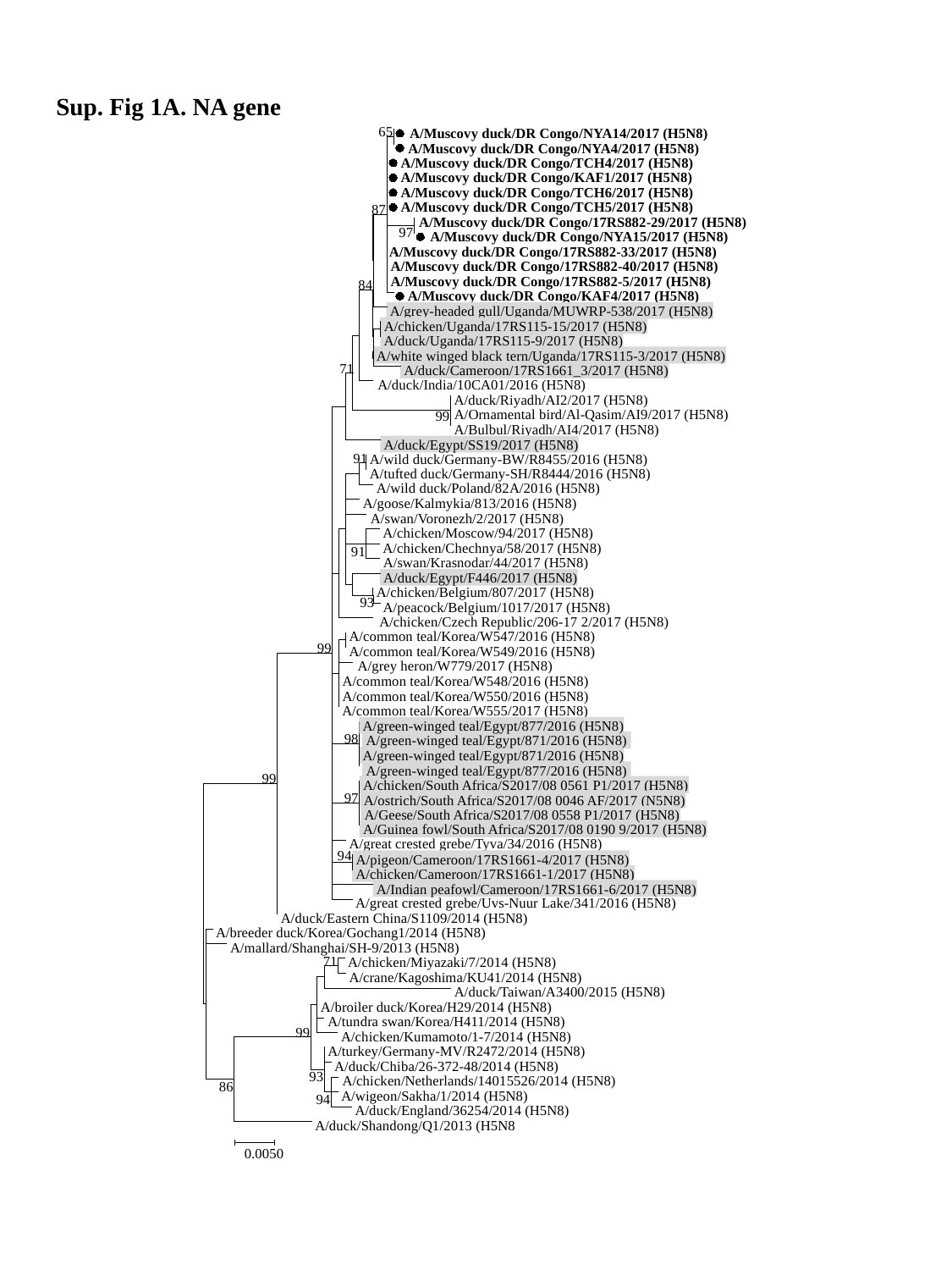

Sup. Fig 1A. NA gene
65
 A/Muscovy duck/DR Congo/NYA14/2017 (H5N8)

 A/Muscovy duck/DR Congo/NYA4/2017 (H5N8)

 A/Muscovy duck/DR Congo/TCH4/2017 (H5N8)

 A/Muscovy duck/DR Congo/KAF1/2017 (H5N8)

 A/Muscovy duck/DR Congo/TCH6/2017 (H5N8)

 A/Muscovy duck/DR Congo/TCH5/2017 (H5N8)

87

 A/Muscovy duck/DR Congo/17RS882-29/2017 (H5N8)

97

 A/Muscovy duck/DR Congo/NYA15/2017 (H5N8)

 A/Muscovy duck/DR Congo/17RS882-33/2017 (H5N8)
 A/Muscovy duck/DR Congo/17RS882-40/2017 (H5N8)

 A/Muscovy duck/DR Congo/17RS882-5/2017 (H5N8)
 A/Muscovy duck/DR Congo/KAF4/2017 (H5N8)

 A/grey-headed gull/Uganda/MUWRP-538/2017 (H5N8)
 A/chicken/Uganda/17RS115-15/2017 (H5N8)

 A/duck/Uganda/17RS115-9/2017 (H5N8)

 A/white winged black tern/Uganda/17RS115-3/2017 (H5N8)

 A/duck/Cameroon/17RS1661_3/2017 (H5N8)

 A/duck/India/10CA01/2016 (H5N8)
 A/duck/Riyadh/AI2/2017 (H5N8)

 A/Ornamental bird/Al-Qasim/AI9/2017 (H5N8)

 A/Bulbul/Riyadh/AI4/2017 (H5N8)
 A/duck/Egypt/SS19/2017 (H5N8)
 A/wild duck/Germany-BW/R8455/2016 (H5N8)

 A/tufted duck/Germany-SH/R8444/2016 (H5N8)

 A/wild duck/Poland/82A/2016 (H5N8)

 A/goose/Kalmykia/813/2016 (H5N8)

 A/swan/Voronezh/2/2017 (H5N8)
 A/chicken/Moscow/94/2017 (H5N8)

 A/chicken/Chechnya/58/2017 (H5N8)
91

 A/swan/Krasnodar/44/2017 (H5N8)
 A/duck/Egypt/F446/2017 (H5N8)

 A/chicken/Belgium/807/2017 (H5N8)

93

 A/peacock/Belgium/1017/2017 (H5N8)
 A/chicken/Czech Republic/206-17 2/2017 (H5N8)
 A/common teal/Korea/W547/2016 (H5N8)

 A/common teal/Korea/W549/2016 (H5N8)

 A/grey heron/W779/2017 (H5N8)

 A/common teal/Korea/W548/2016 (H5N8)

 A/common teal/Korea/W550/2016 (H5N8)
 A/common teal/Korea/W555/2017 (H5N8)
 A/green-winged teal/Egypt/877/2016 (H5N8)

 A/green-winged teal/Egypt/871/2016 (H5N8)

 A/green-winged teal/Egypt/871/2016 (H5N8)
 A/green-winged teal/Egypt/877/2016 (H5N8)
 A/chicken/South Africa/S2017/08 0561 P1/2017 (H5N8)

 A/ostrich/South Africa/S2017/08 0046 AF/2017 (N5N8)

 A/Geese/South Africa/S2017/08 0558 P1/2017 (H5N8)
 A/Guinea fowl/South Africa/S2017/08 0190 9/2017 (H5N8)
 A/great crested grebe/Tyva/34/2016 (H5N8)

 A/pigeon/Cameroon/17RS1661-4/2017 (H5N8)

 A/chicken/Cameroon/17RS1661-1/2017 (H5N8)
 A/Indian peafowl/Cameroon/17RS1661-6/2017 (H5N8)

 A/great crested grebe/Uvs-Nuur Lake/341/2016 (H5N8)
 A/duck/Eastern China/S1109/2014 (H5N8)
 A/breeder duck/Korea/Gochang1/2014 (H5N8)

 A/mallard/Shanghai/SH-9/2013 (H5N8)

 A/chicken/Miyazaki/7/2014 (H5N8)

 A/crane/Kagoshima/KU41/2014 (H5N8)

 A/duck/Taiwan/A3400/2015 (H5N8)
 A/broiler duck/Korea/H29/2014 (H5N8)

 A/tundra swan/Korea/H411/2014 (H5N8)

 A/chicken/Kumamoto/1-7/2014 (H5N8)

 A/turkey/Germany-MV/R2472/2014 (H5N8)

 A/duck/Chiba/26-372-48/2014 (H5N8)

 A/chicken/Netherlands/14015526/2014 (H5N8)

 A/wigeon/Sakha/1/2014 (H5N8)

 A/duck/England/36254/2014 (H5N8)
 A/duck/Shandong/Q1/2013 (H5N8
84
71
99
91
99
98
99
97
94
71
99
93
86
94

0.0050